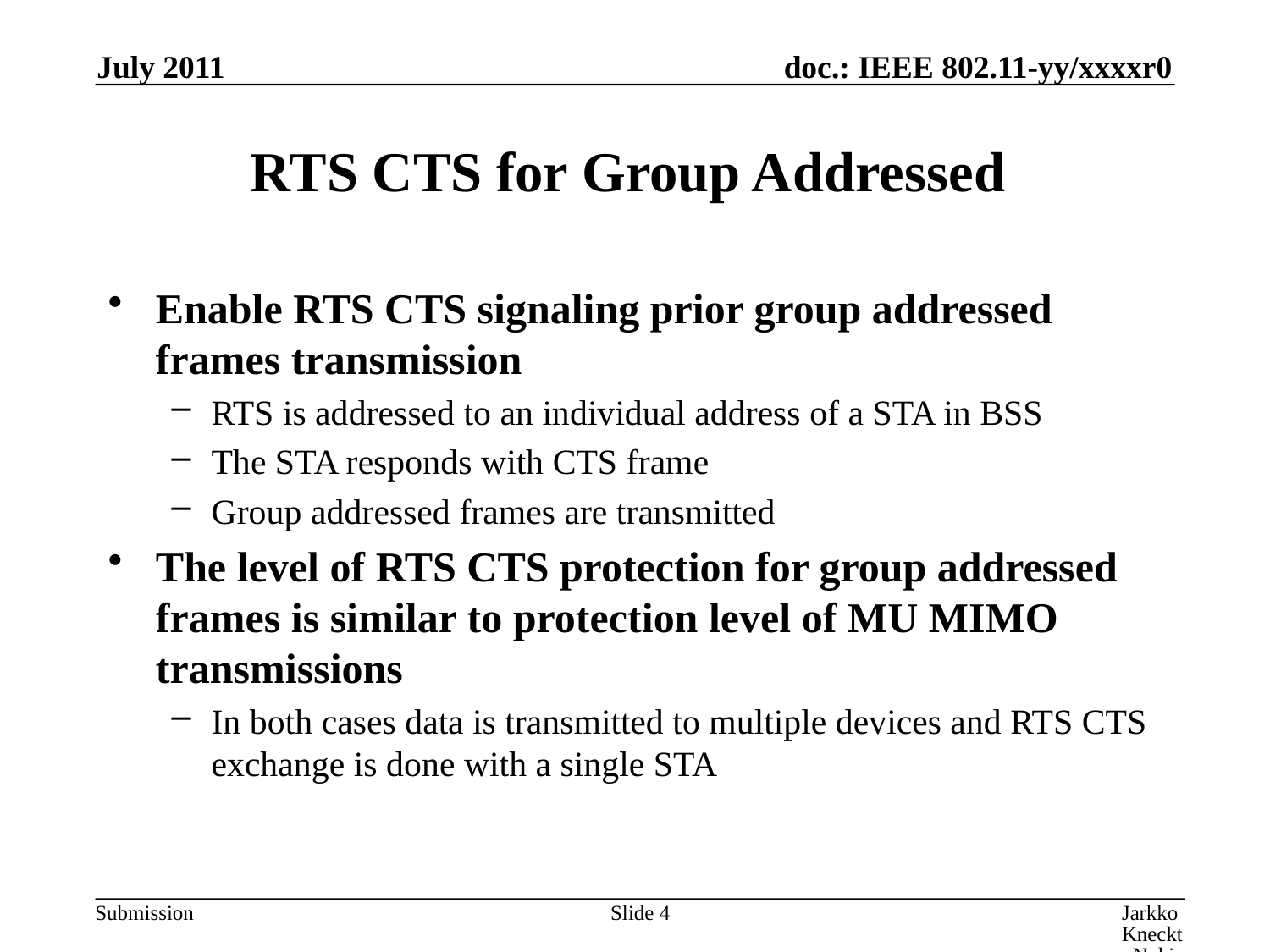

July 2011
# RTS CTS for Group Addressed
Enable RTS CTS signaling prior group addressed frames transmission
RTS is addressed to an individual address of a STA in BSS
The STA responds with CTS frame
Group addressed frames are transmitted
The level of RTS CTS protection for group addressed frames is similar to protection level of MU MIMO transmissions
In both cases data is transmitted to multiple devices and RTS CTS exchange is done with a single STA
Slide 4
Jarkko Kneckt, Nokia